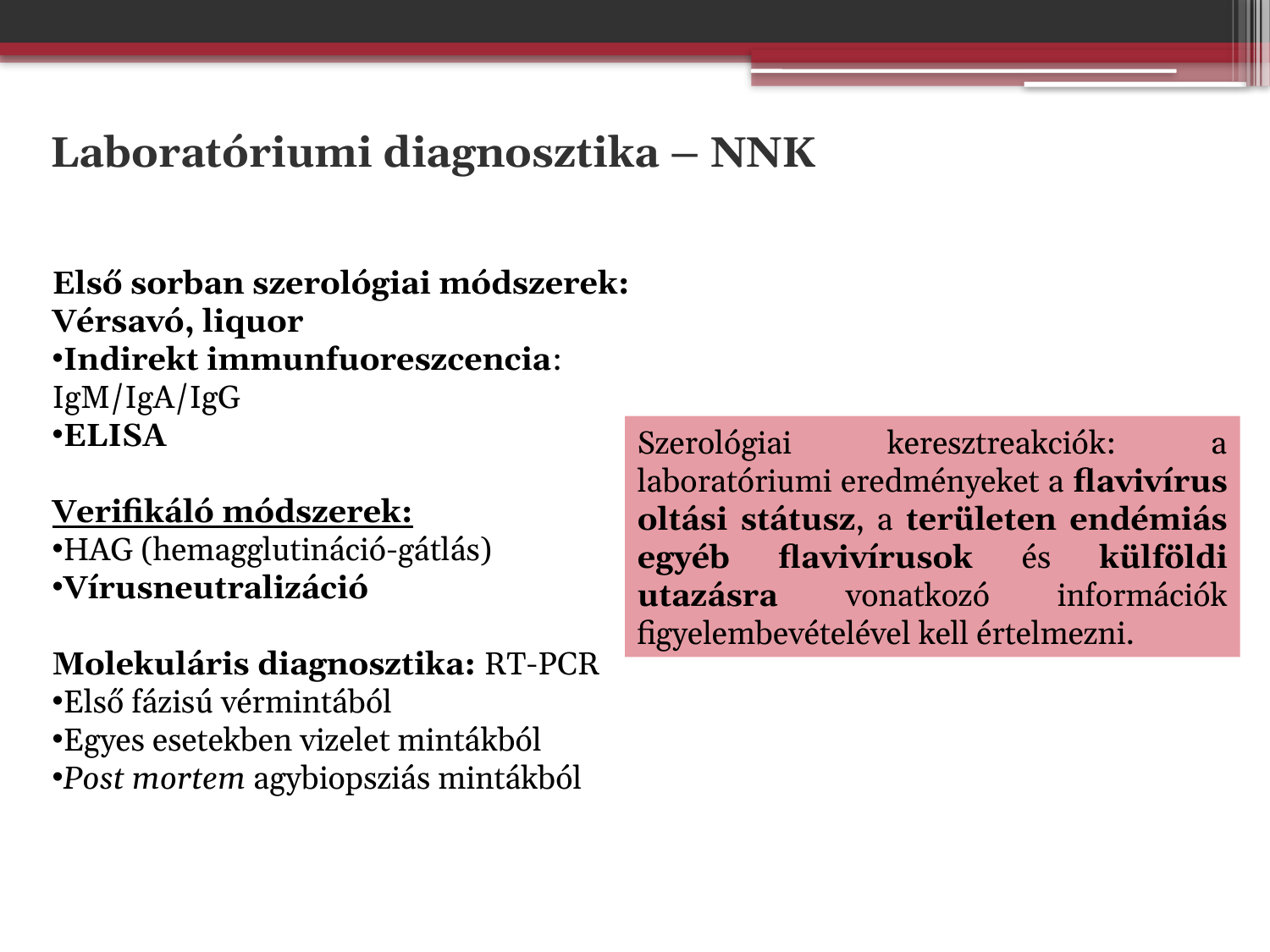

Laboratóriumi diagnosztika – NNK
Első sorban szerológiai módszerek:
Vérsavó, liquor
Indirekt immunfuoreszcencia: IgM/IgA/IgG
ELISA

Verifikáló módszerek:
HAG (hemagglutináció-gátlás)
Vírusneutralizáció

Molekuláris diagnosztika: RT-PCR
Első fázisú vérmintából
Egyes esetekben vizelet mintákból
Post mortem agybiopsziás mintákból

Szerológiai keresztreakciók: a laboratóriumi eredményeket a flavivírus oltási státusz, a területen endémiás egyéb flavivírusok és külföldi utazásra vonatkozó információk figyelembevételével kell értelmezni.